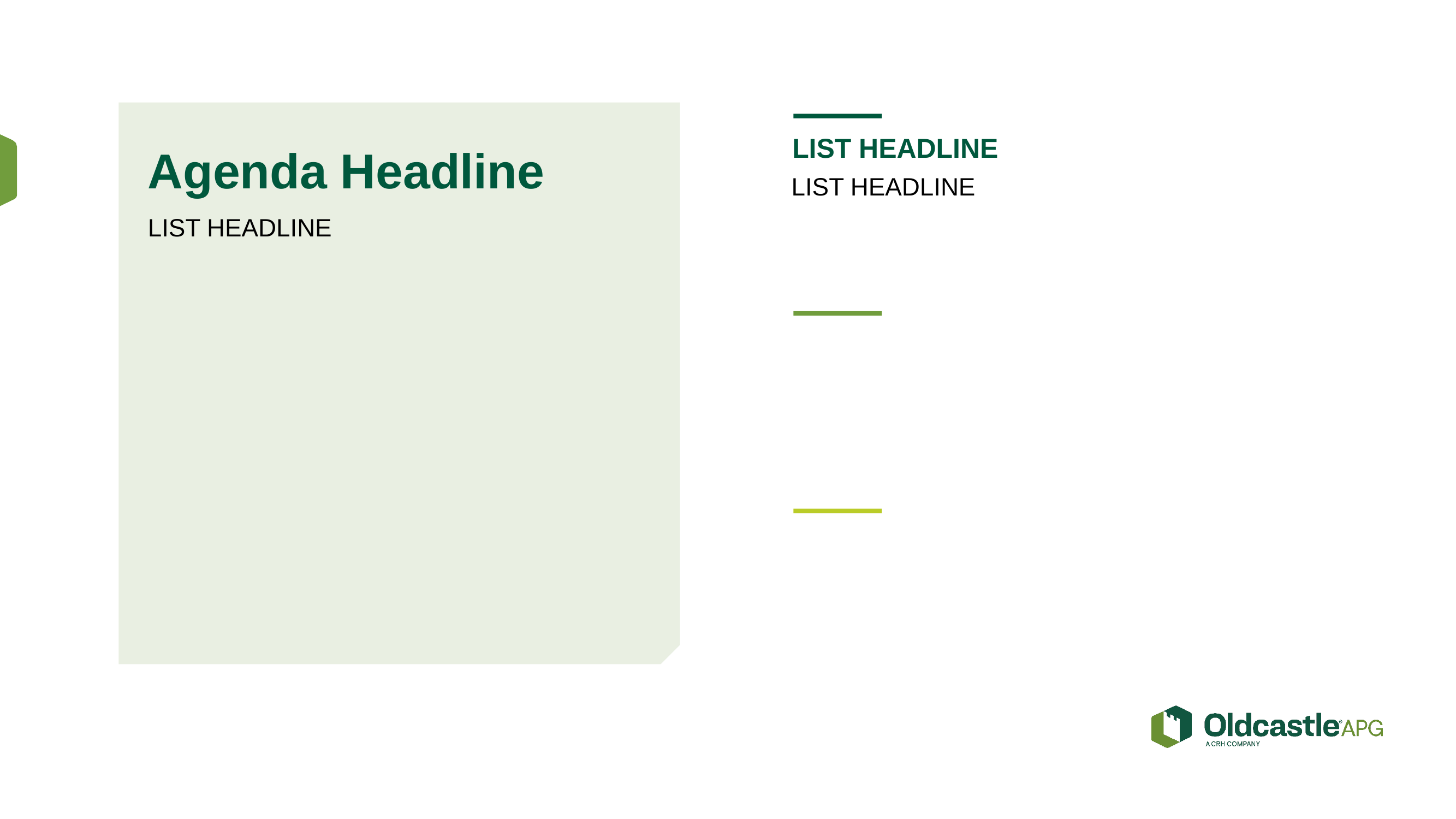

LIST HEADLINE
Agenda Headline
LIST HEADLINE
LIST HEADLINE